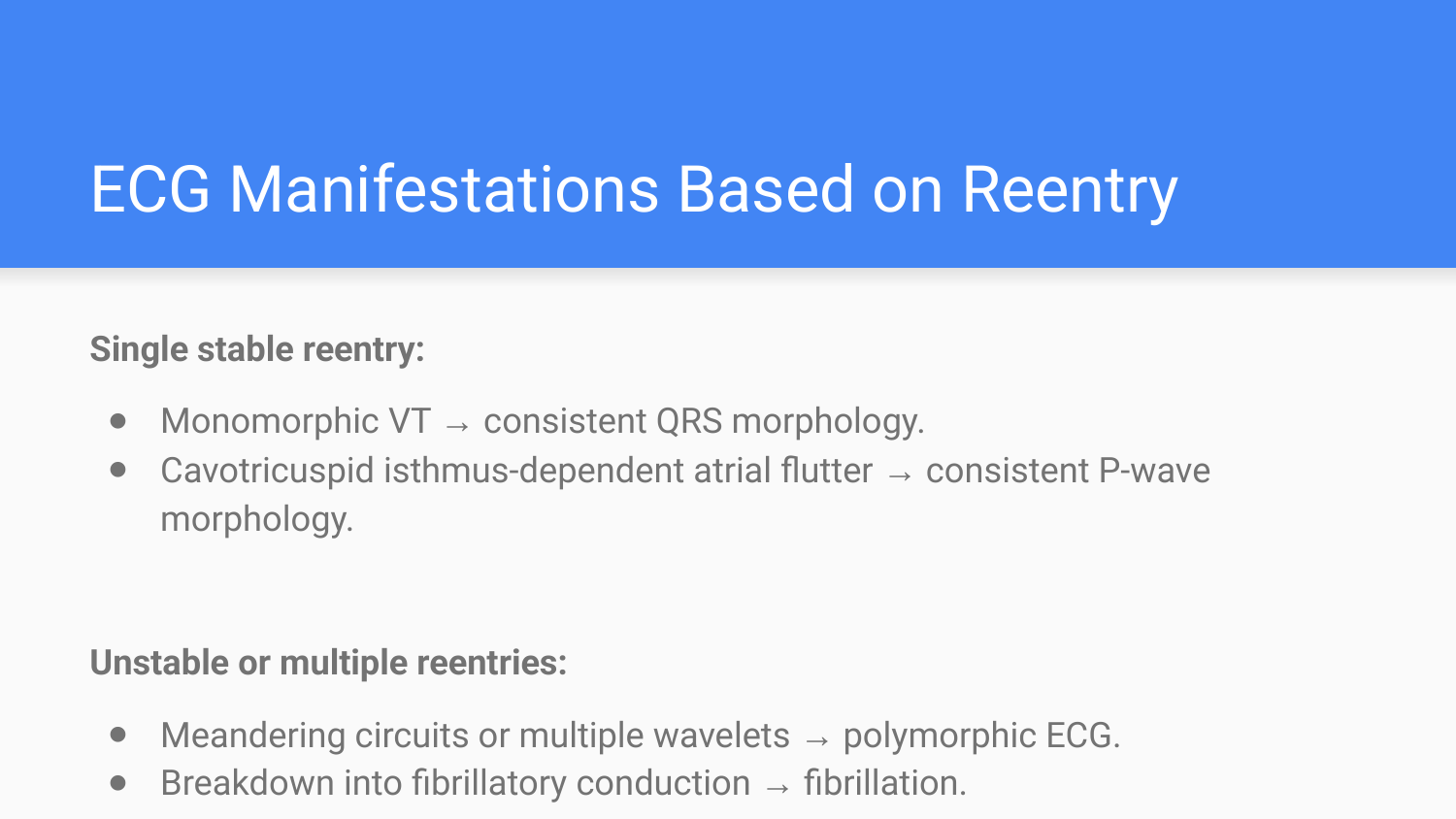

# ECG Manifestations Based on Reentry
Single stable reentry:
Monomorphic VT → consistent QRS morphology.
Cavotricuspid isthmus-dependent atrial flutter → consistent P-wave morphology.

Unstable or multiple reentries:
Meandering circuits or multiple wavelets → polymorphic ECG.
Breakdown into fibrillatory conduction → fibrillation.